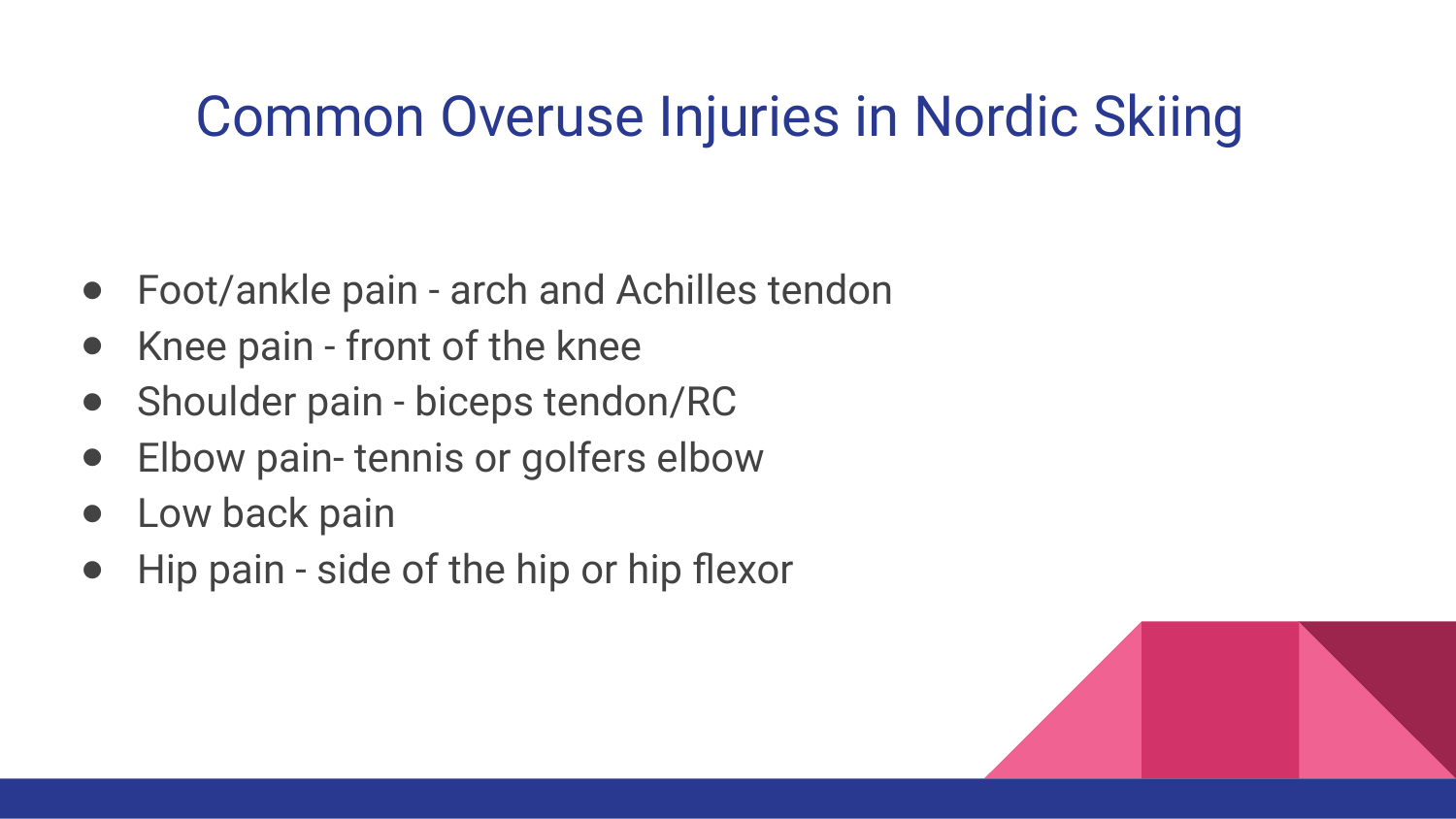

# Common Overuse Injuries in Nordic Skiing
Foot/ankle pain - arch and Achilles tendon
Knee pain - front of the knee
Shoulder pain - biceps tendon/RC
Elbow pain- tennis or golfers elbow
Low back pain
Hip pain - side of the hip or hip flexor